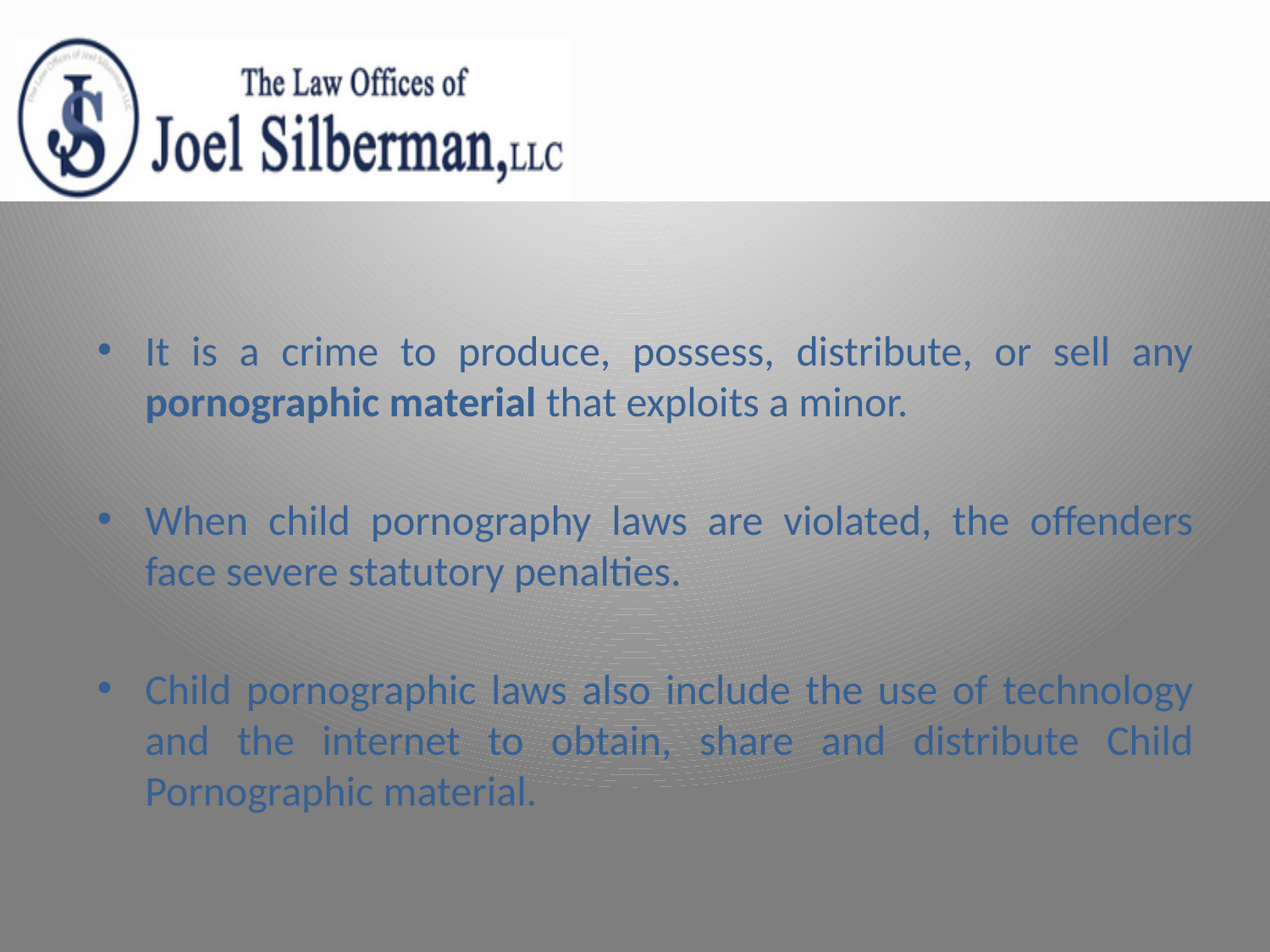

It is a crime to produce, possess, distribute, or sell any pornographic material that exploits a minor.

When child pornography laws are violated, the offenders face severe statutory penalties.

Child pornographic laws also include the use of technology and the internet to obtain, share and distribute Child Pornographic material.